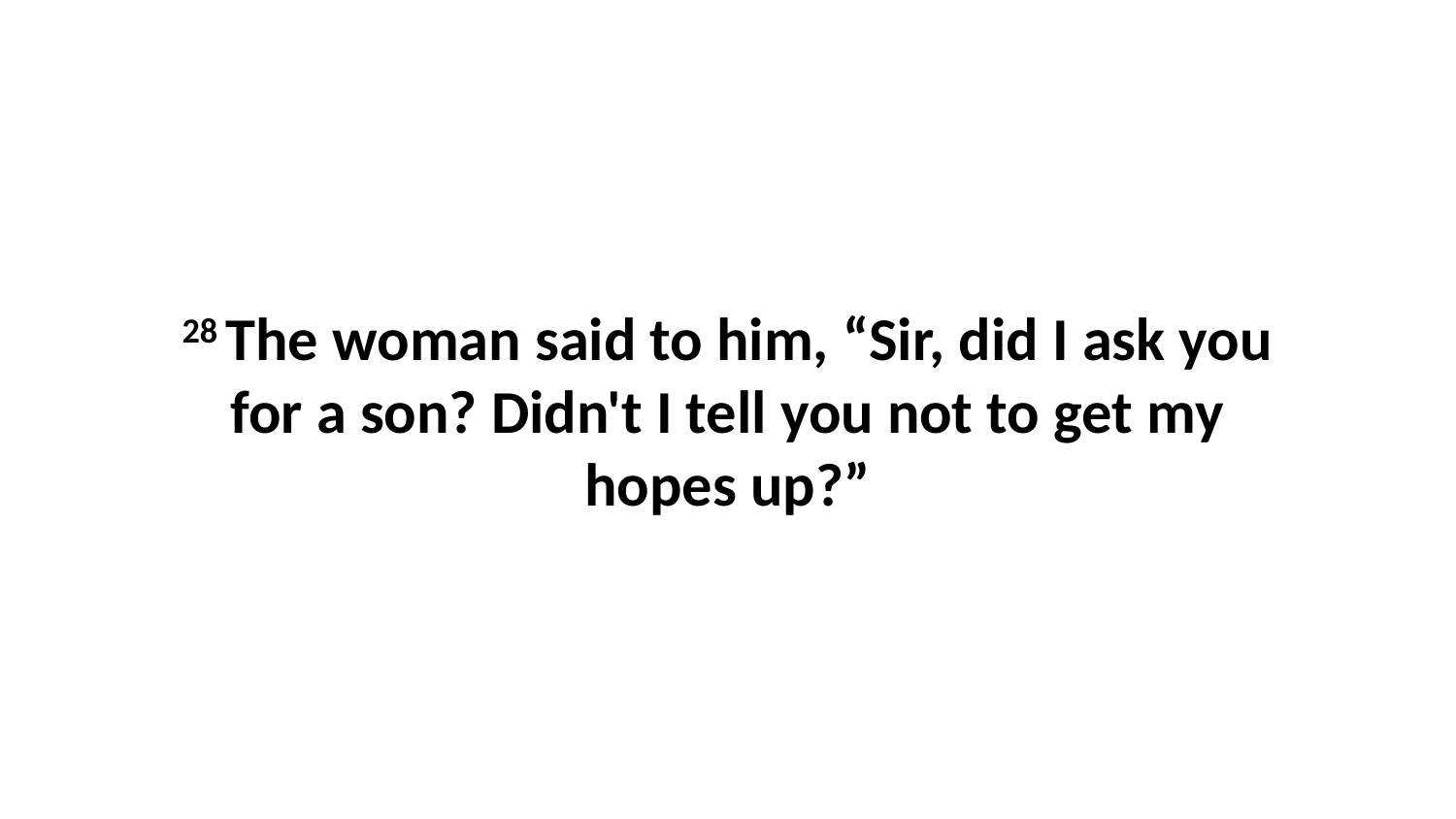

28 The woman said to him, “Sir, did I ask you for a son? Didn't I tell you not to get my hopes up?”